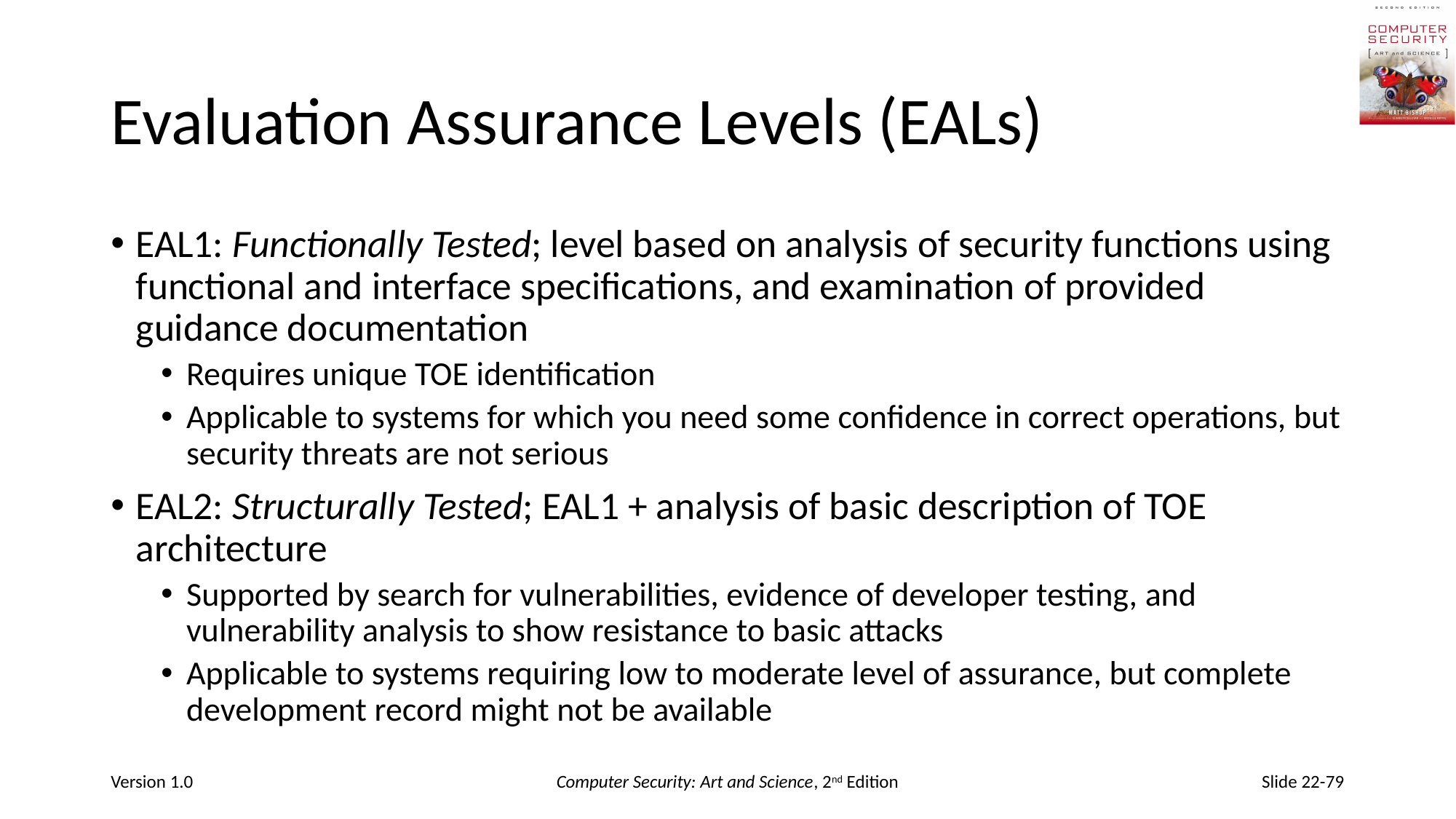

# Evaluation Assurance Levels (EALs)
EAL1: Functionally Tested; level based on analysis of security functions using functional and interface specifications, and examination of provided guidance documentation
Requires unique TOE identification
Applicable to systems for which you need some confidence in correct operations, but security threats are not serious
EAL2: Structurally Tested; EAL1 + analysis of basic description of TOE architecture
Supported by search for vulnerabilities, evidence of developer testing, and vulnerability analysis to show resistance to basic attacks
Applicable to systems requiring low to moderate level of assurance, but complete development record might not be available
Version 1.0
Computer Security: Art and Science, 2nd Edition
Slide 22-79